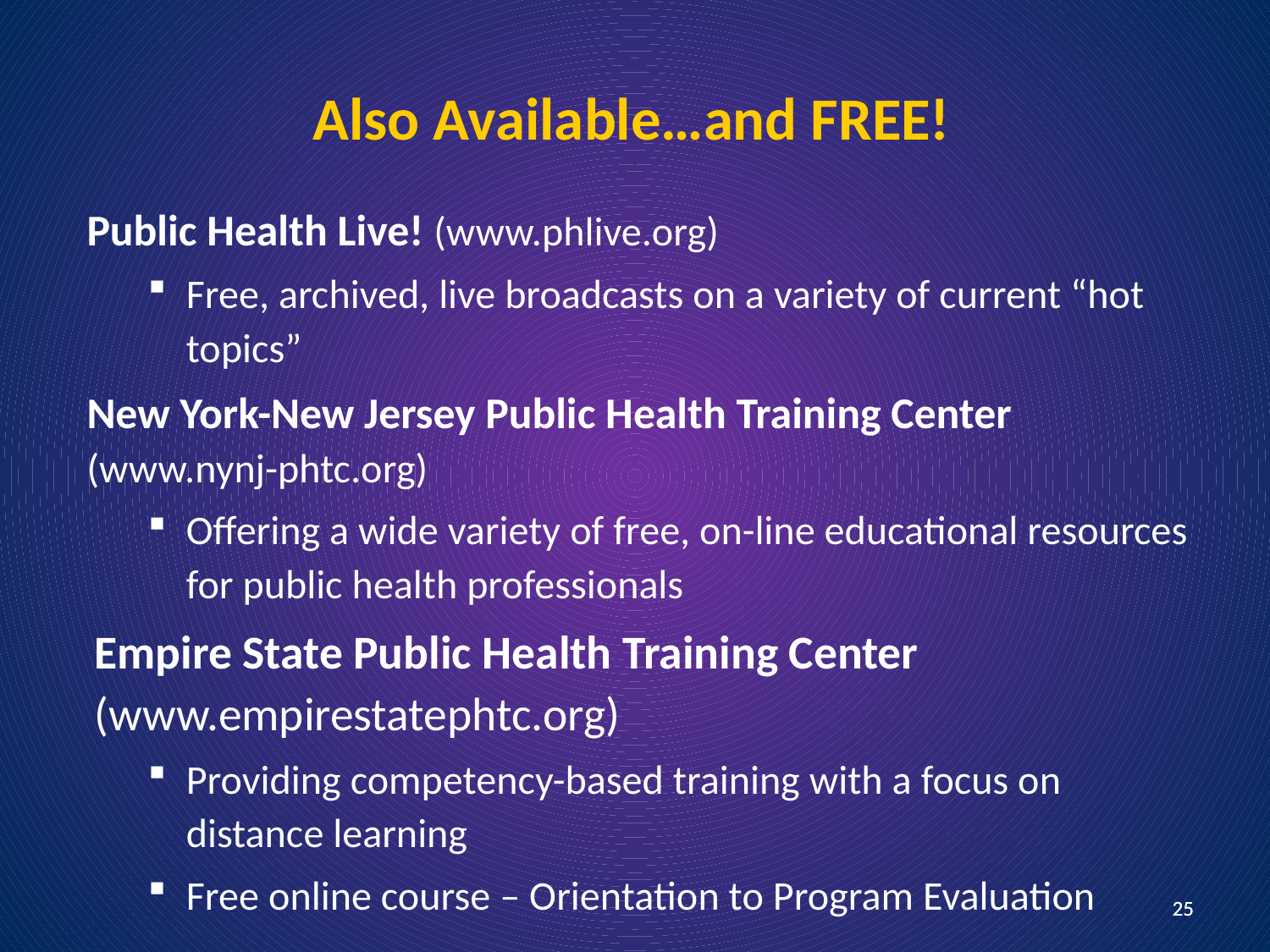

# Also Available…and FREE!
Public Health Live! (www.phlive.org)
Free, archived, live broadcasts on a variety of current “hot topics”
New York-New Jersey Public Health Training Center (www.nynj-phtc.org)
Offering a wide variety of free, on-line educational resources for public health professionals
Empire State Public Health Training Center (www.empirestatephtc.org)
Providing competency-based training with a focus on distance learning
Free online course – Orientation to Program Evaluation

25
25